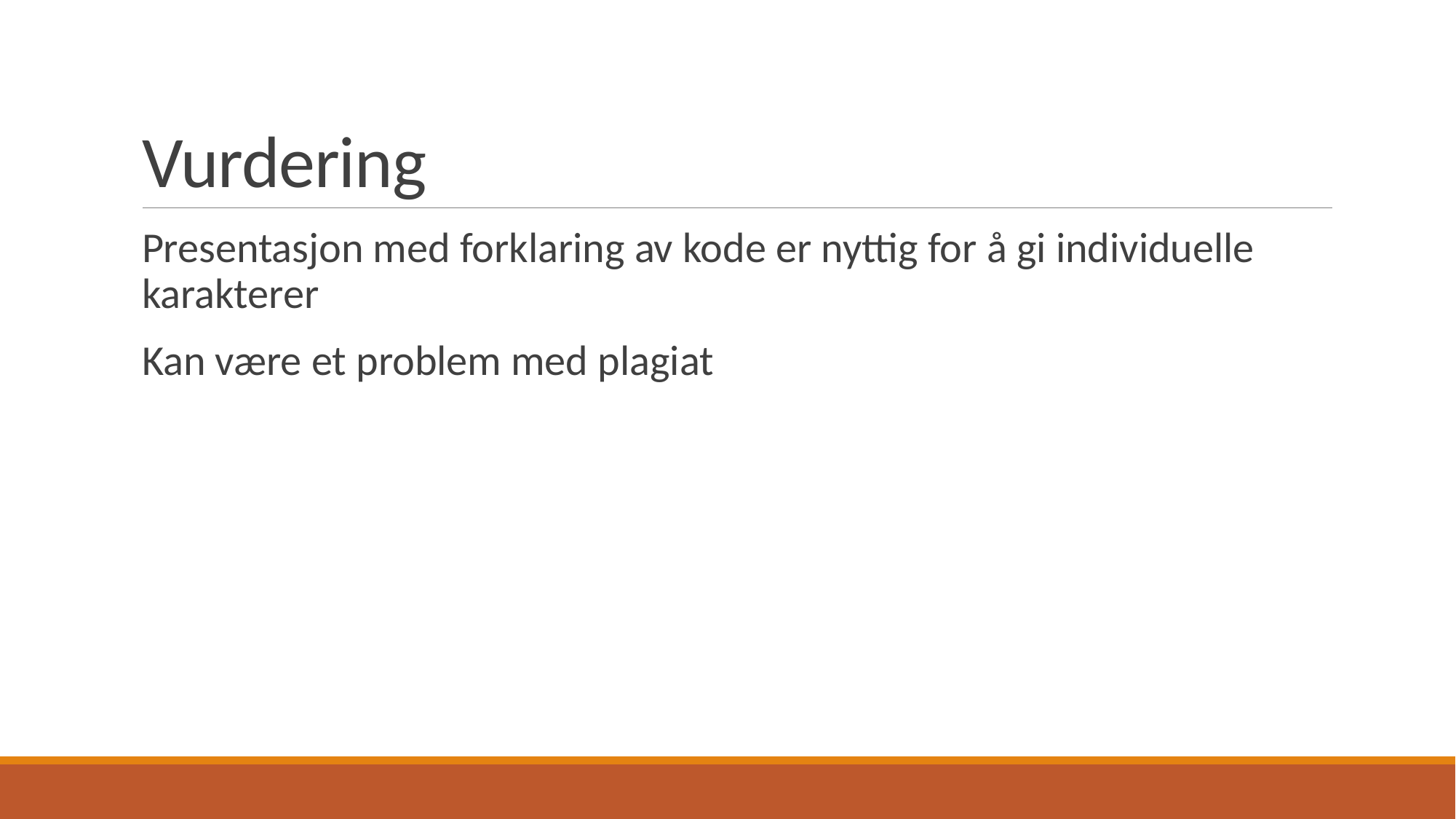

# Vurdering
Presentasjon med forklaring av kode er nyttig for å gi individuelle karakterer
Kan være et problem med plagiat